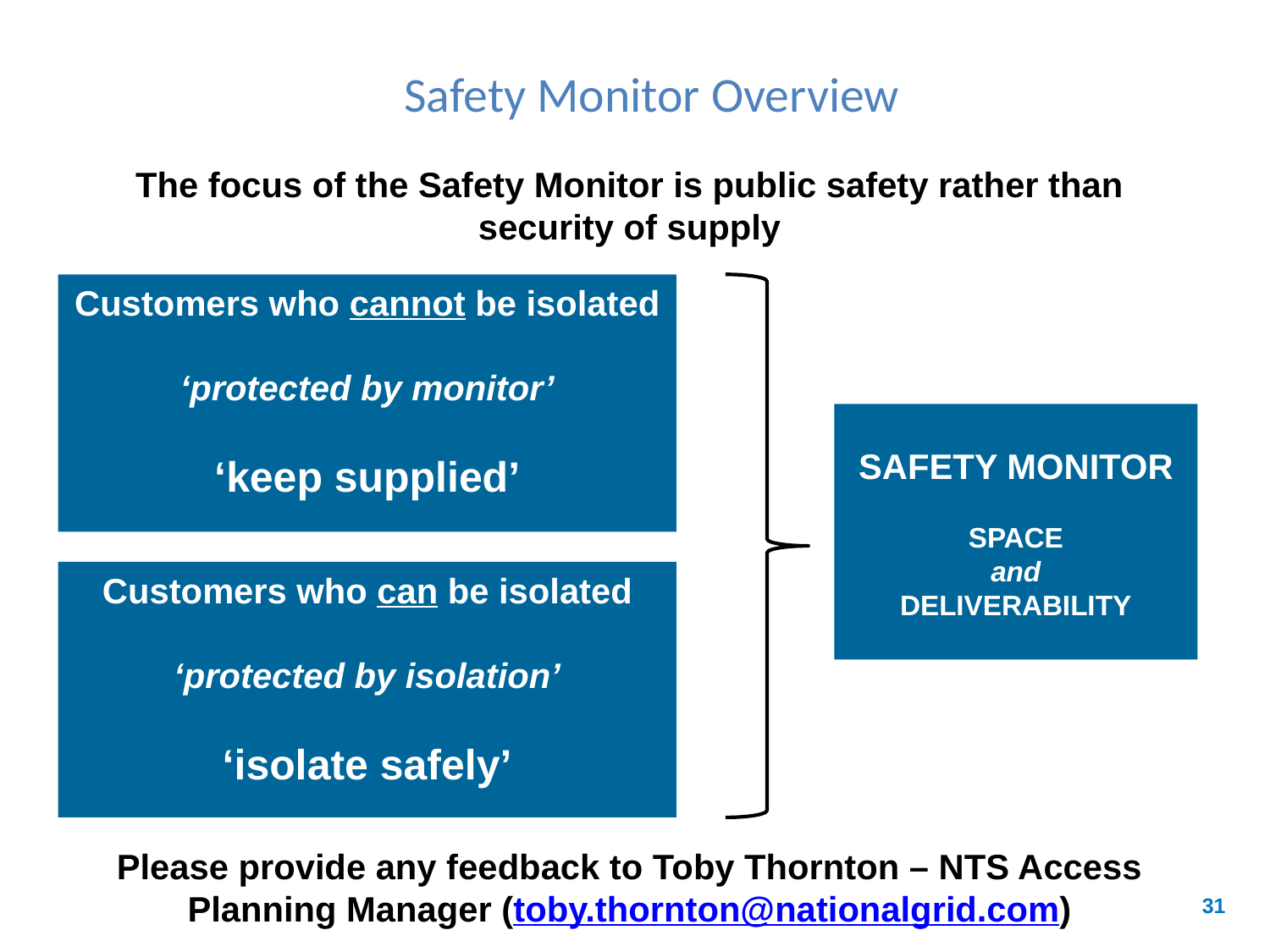

Safety Monitor Overview
The focus of the Safety Monitor is public safety rather than security of supply
Customers who cannot be isolated

‘protected by monitor’

‘keep supplied’

SAFETY MONITOR

SPACE
and
DELIVERABILITY
Customers who can be isolated

‘protected by isolation’

‘isolate safely’
Please provide any feedback to Toby Thornton – NTS Access Planning Manager (toby.thornton@nationalgrid.com)
31